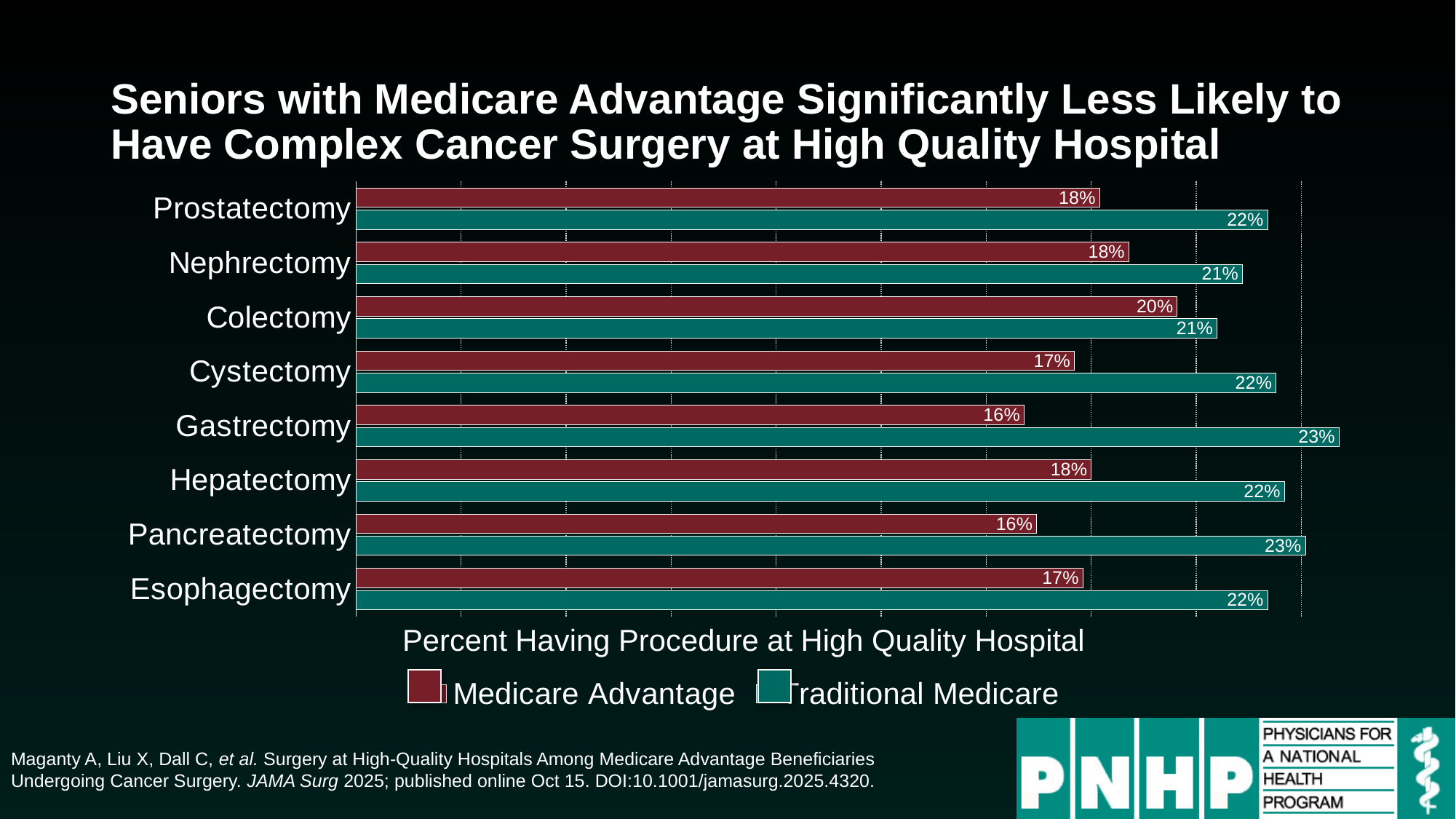

# Seniors with Medicare Advantage Significantly Less Likely to Have Complex Cancer Surgery at High Quality Hospital

### Chart

| Category | Traditional Medicare | Medicare Advantage |
|---|---|---|
| Esophagectomy | 0.217 | 0.173 |
| Pancreatectomy | 0.226 | 0.162 |
| Hepatectomy | 0.221 | 0.175 |
| Gastrectomy | 0.234 | 0.159 |
| Cystectomy | 0.219 | 0.171 |
| Colectomy | 0.205 | 0.1955 |
| Nephrectomy | 0.211 | 0.184 |
| Prostatectomy | 0.217 | 0.177 |
Percent Having Procedure at High Quality Hospital

Maganty A, Liu X, Dall C, et al. Surgery at High-Quality Hospitals Among Medicare Advantage Beneficiaries Undergoing Cancer Surgery. JAMA Surg 2025; published online Oct 15. DOI:10.1001/jamasurg.2025.4320.